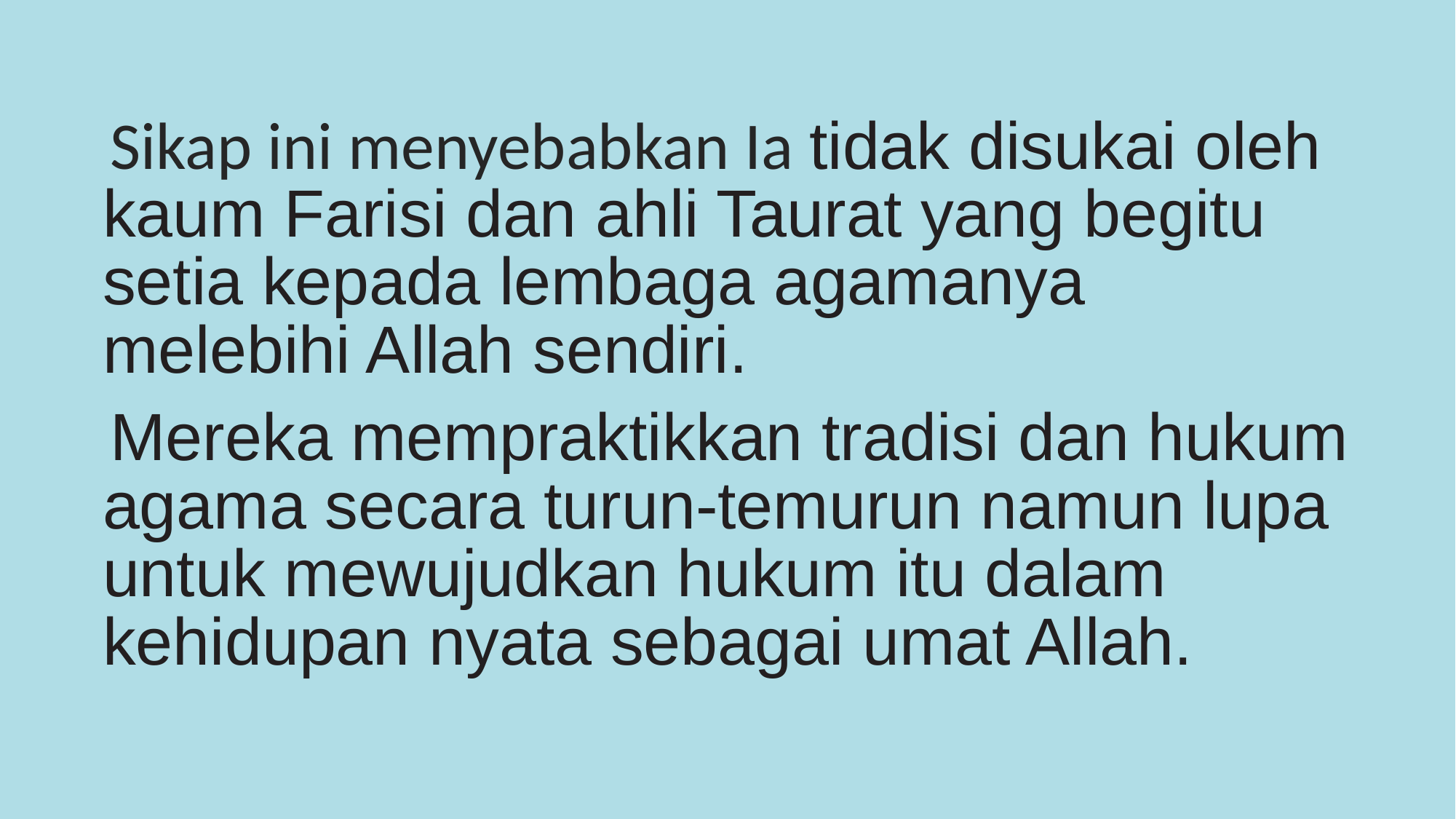

Sikap ini menyebabkan Ia tidak disukai oleh kaum Farisi dan ahli Taurat yang begitu setia kepada lembaga agamanya melebihi Allah sendiri.
Mereka mempraktikkan tradisi dan hukum agama secara turun-temurun namun lupa untuk mewujudkan hukum itu dalam kehidupan nyata sebagai umat Allah.